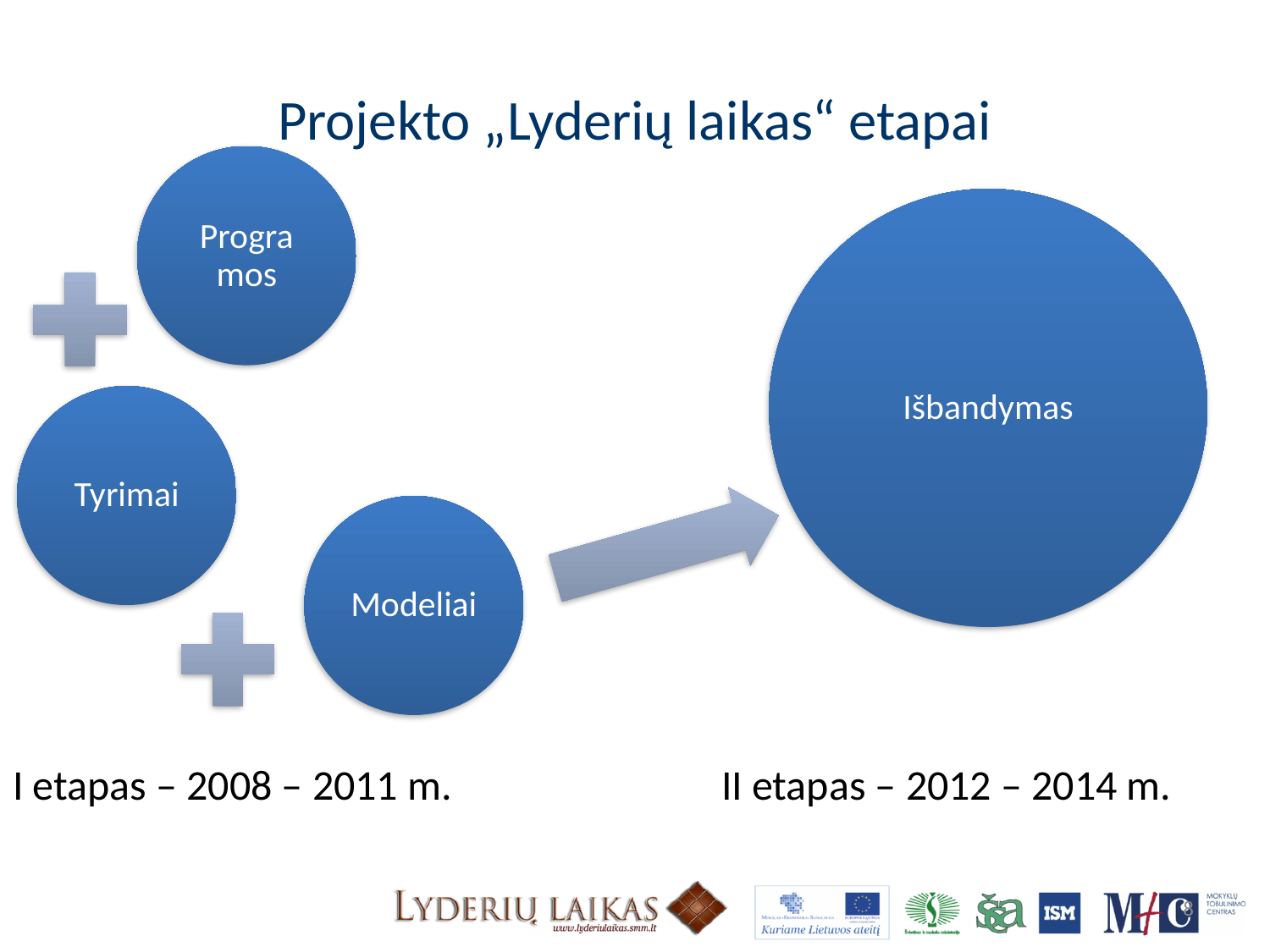

Tyrimai

Progra
mos

Modeliai

Išbandymas
# Projekto „Lyderių laikas“ etapai
I etapas – 2008 – 2011 m.

II etapas – 2012 – 2014 m.

8